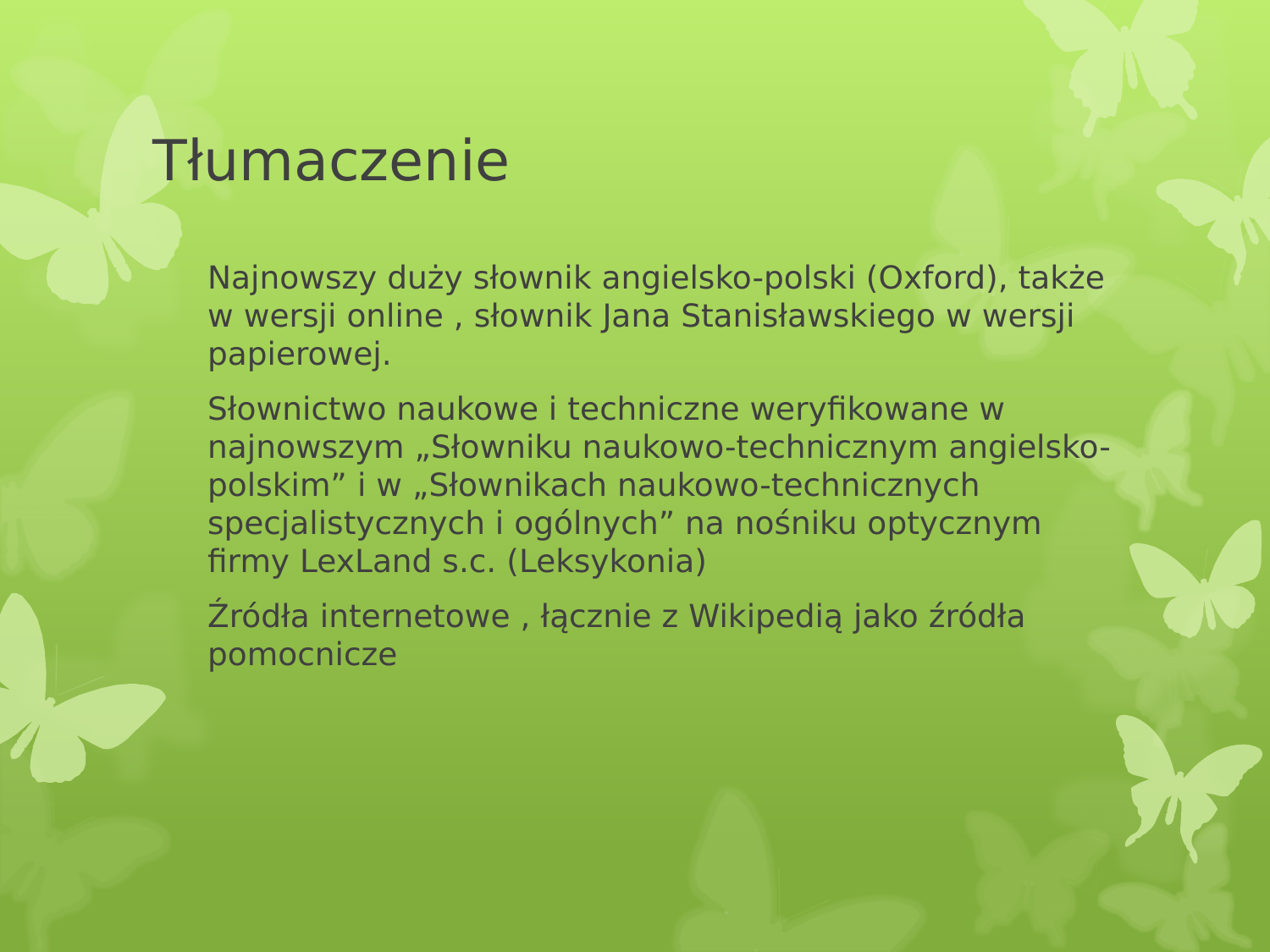

# Tłumaczenie
Najnowszy duży słownik angielsko-polski (Oxford), także w wersji online , słownik Jana Stanisławskiego w wersji papierowej.
Słownictwo naukowe i techniczne weryfikowane w najnowszym „Słowniku naukowo-technicznym angielsko-polskim” i w „Słownikach naukowo-technicznych specjalistycznych i ogólnych” na nośniku optycznym firmy LexLand s.c. (Leksykonia)
Źródła internetowe , łącznie z Wikipedią jako źródła pomocnicze